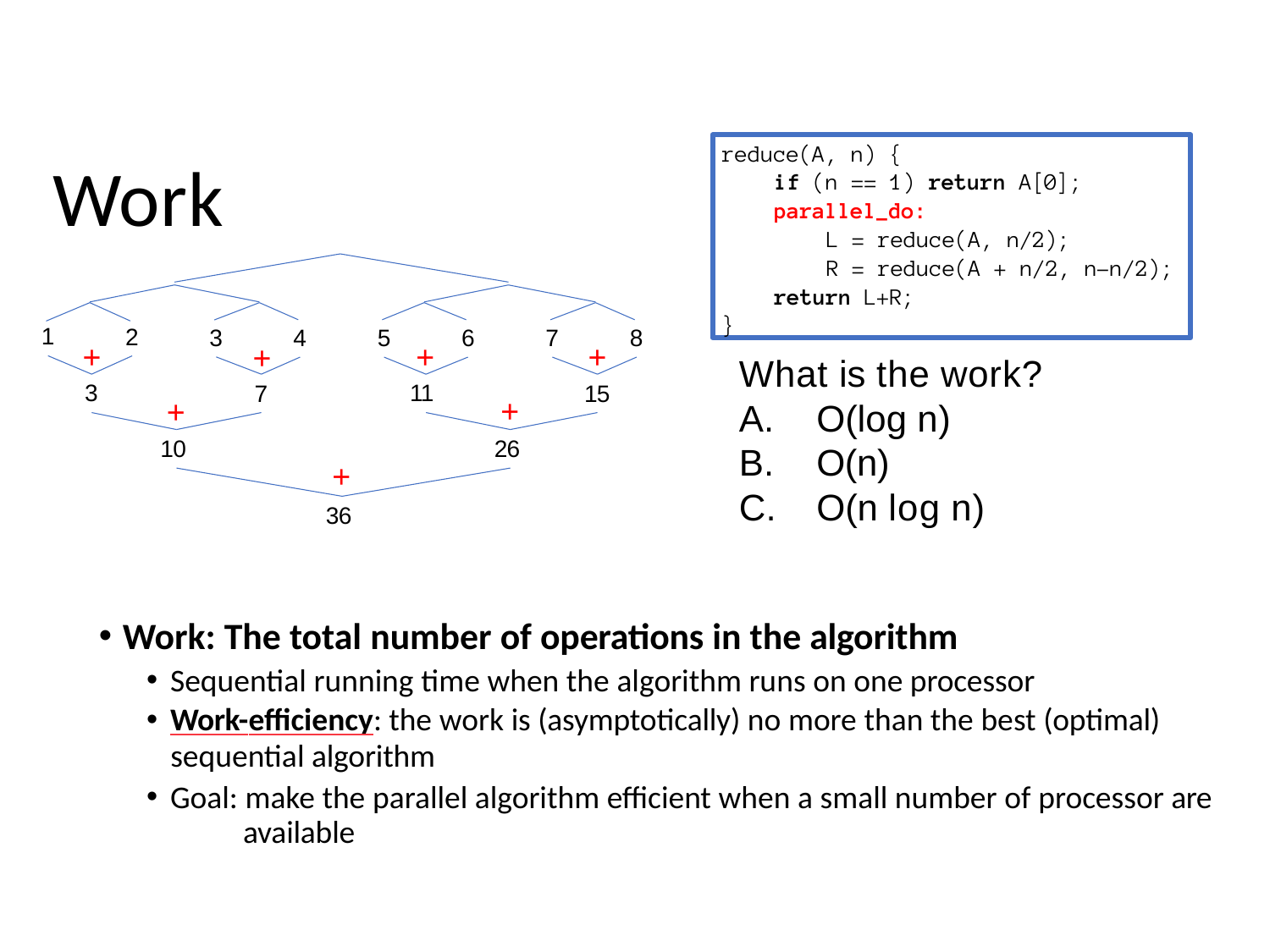

reduce(A, n) {
if (n == 1) return A[0];
parallel_do:
L = reduce(A, n/2);
R = reduce(A + n/2, n-n/2);
return L+R;
}
# Work

1
2
3
4
5
6
7
8
+
15
+
3
+
11
+
7
What is the work?

+
26
+
10
O(log n)
O(n)
O(n log n)

+
36

Work: The total number of operations in the algorithm
Sequential running time when the algorithm runs on one processor
Work-efficiency: the work is (asymptotically) no more than the best (optimal)
sequential algorithm
Goal: make the parallel algorithm efficient when a small number of processor are 	available
23